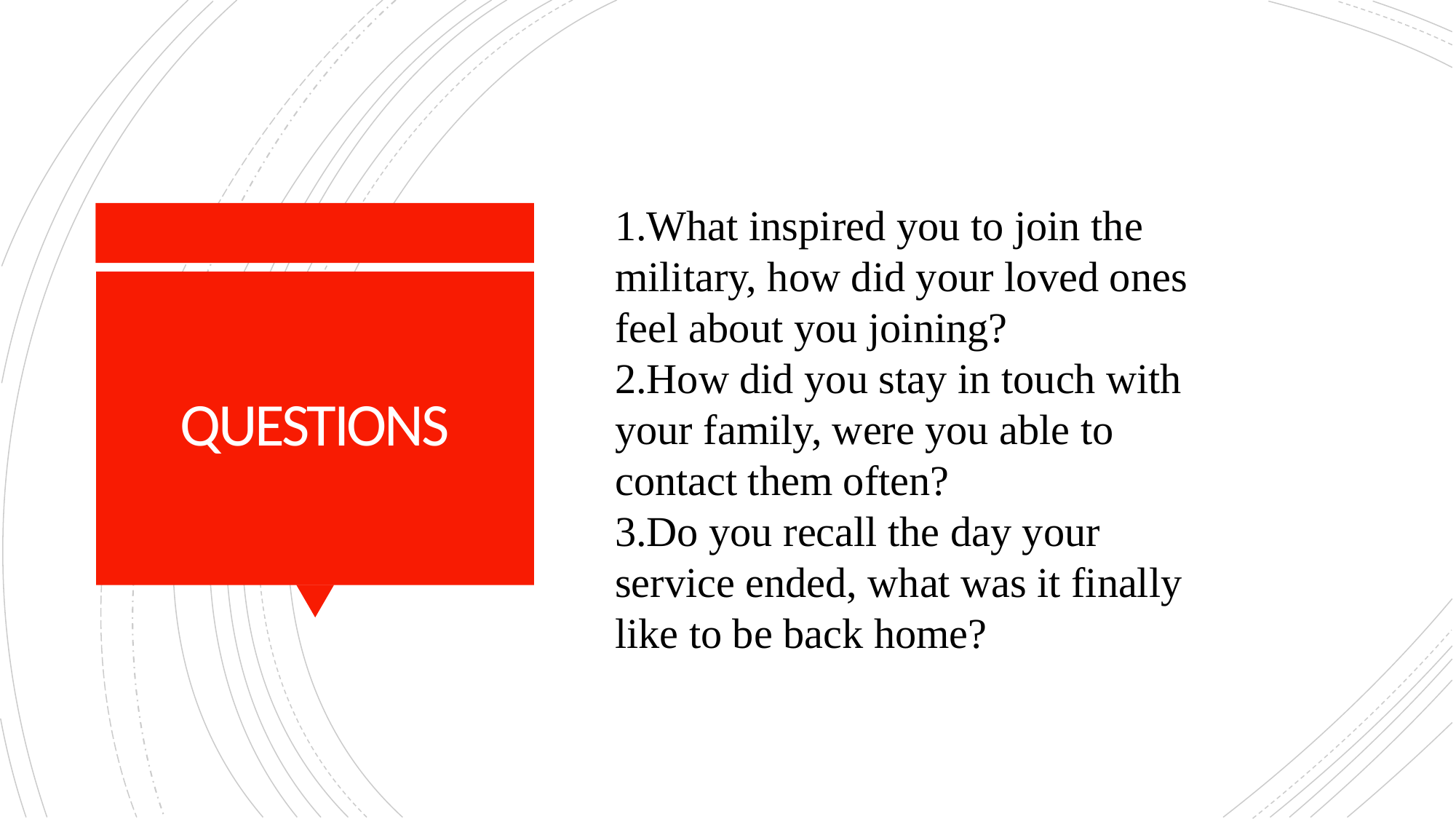

What inspired you to join the military, how did your loved ones feel about you joining?
How did you stay in touch with your family, were you able to contact them often?
Do you recall the day your service ended, what was it finally like to be back home?

# QUESTIONS